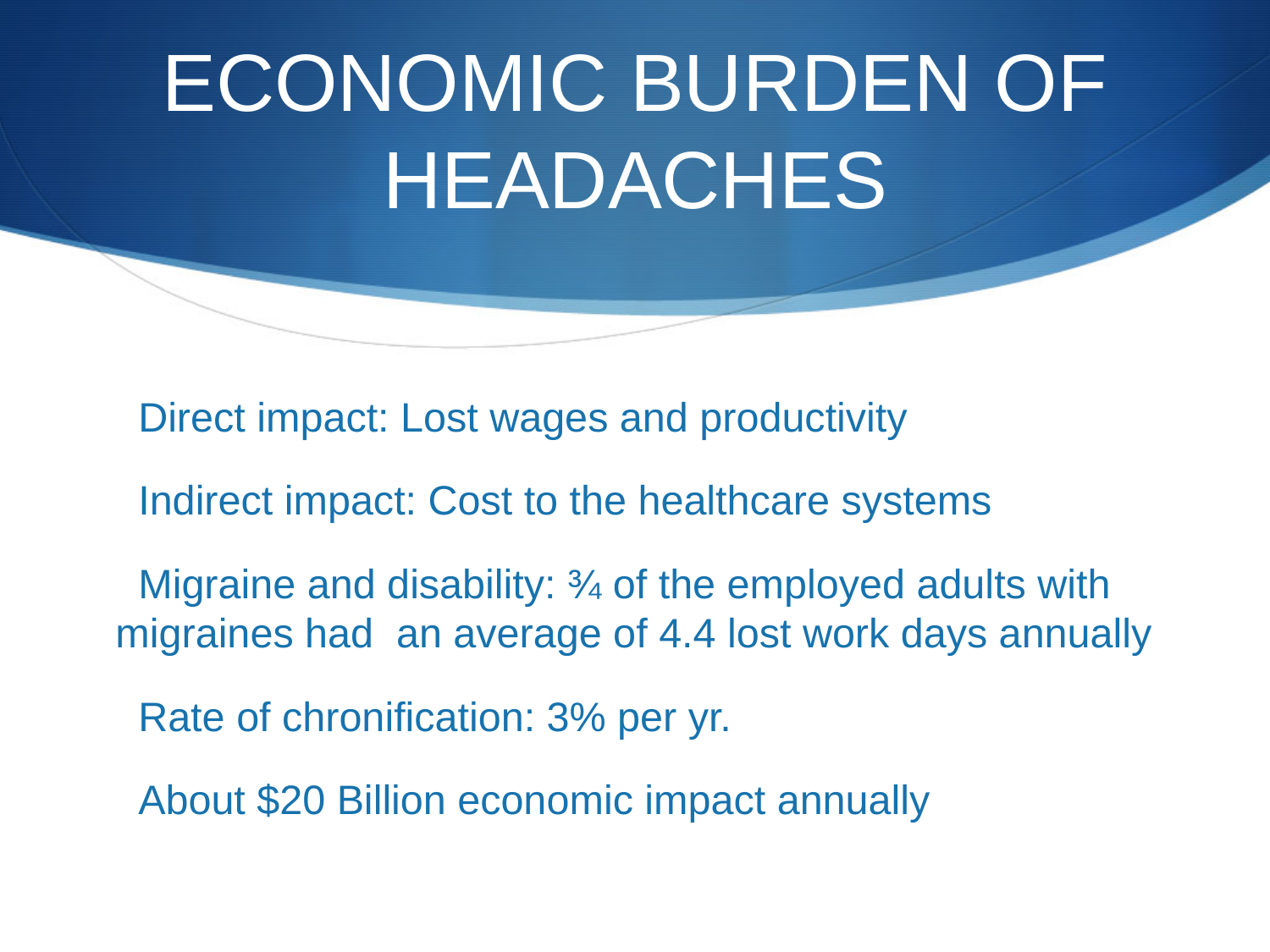

# ECONOMIC BURDEN OF HEADACHES
  Direct impact: Lost wages and productivity
  Indirect impact: Cost to the healthcare systems
  Migraine and disability: ¾ of the employed adults with    migraines had  an average of 4.4 lost work days annually
  Rate of chronification: 3% per yr.
  About $20 Billion economic impact annually